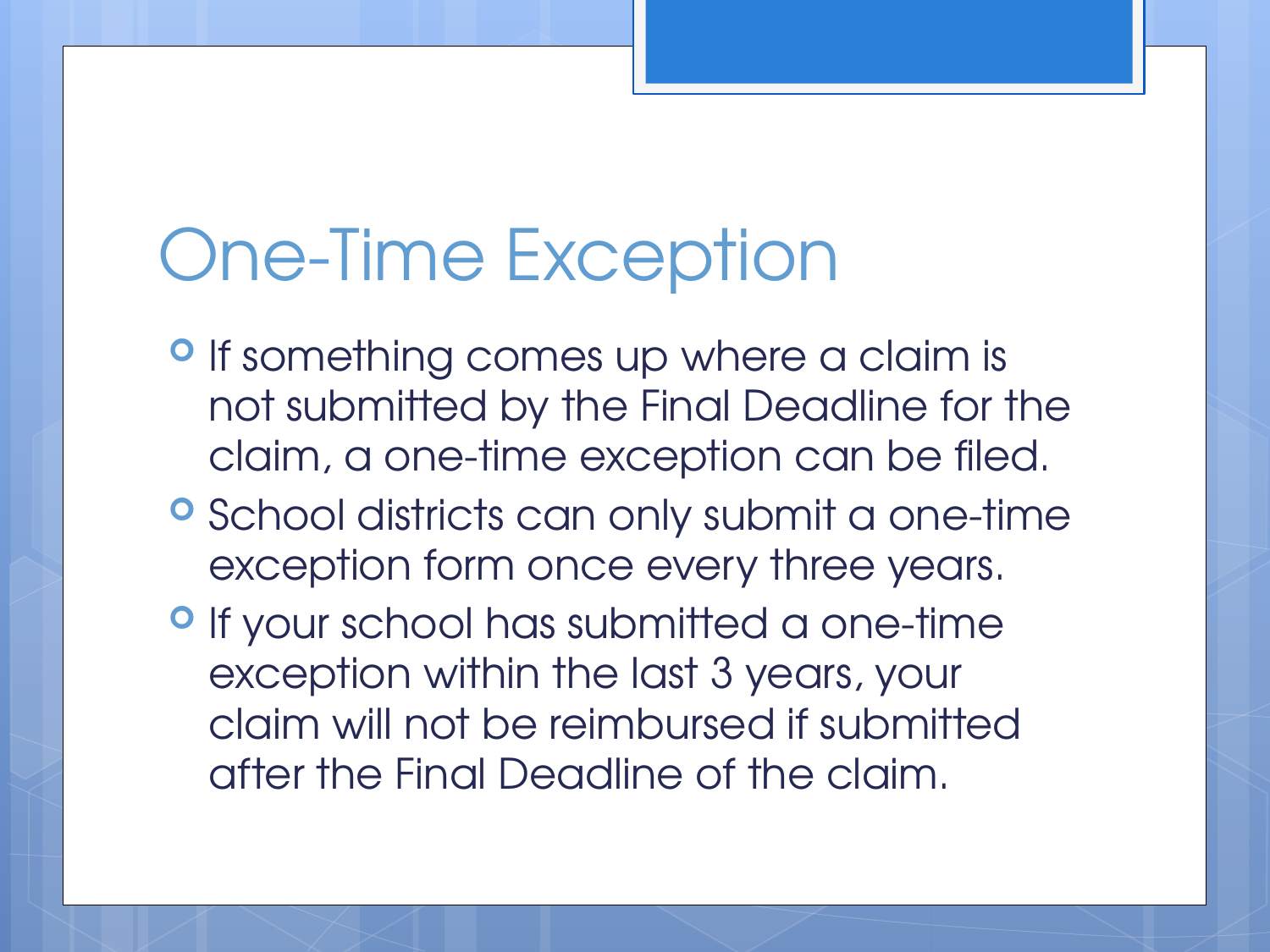

# One-Time Exception
If something comes up where a claim is not submitted by the Final Deadline for the claim, a one-time exception can be filed.
School districts can only submit a one-time exception form once every three years.
If your school has submitted a one-time exception within the last 3 years, your claim will not be reimbursed if submitted after the Final Deadline of the claim.